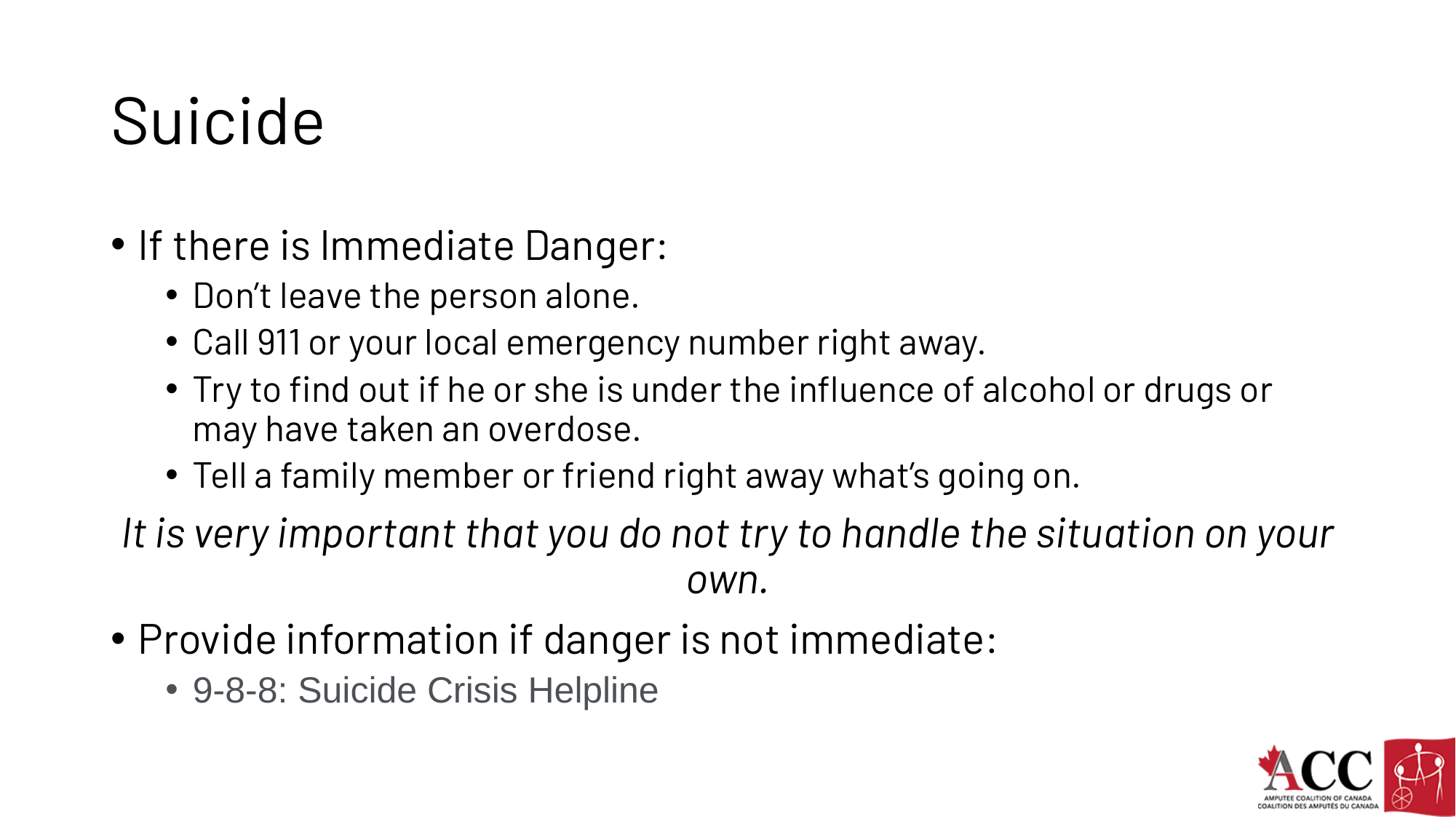

# Suicide
If there is Immediate Danger:
Don’t leave the person alone.
Call 911 or your local emergency number right away.
Try to find out if he or she is under the influence of alcohol or drugs or may have taken an overdose.
Tell a family member or friend right away what’s going on.
It is very important that you do not try to handle the situation on your own.
Provide information if danger is not immediate:
9-8-8: Suicide Crisis Helpline